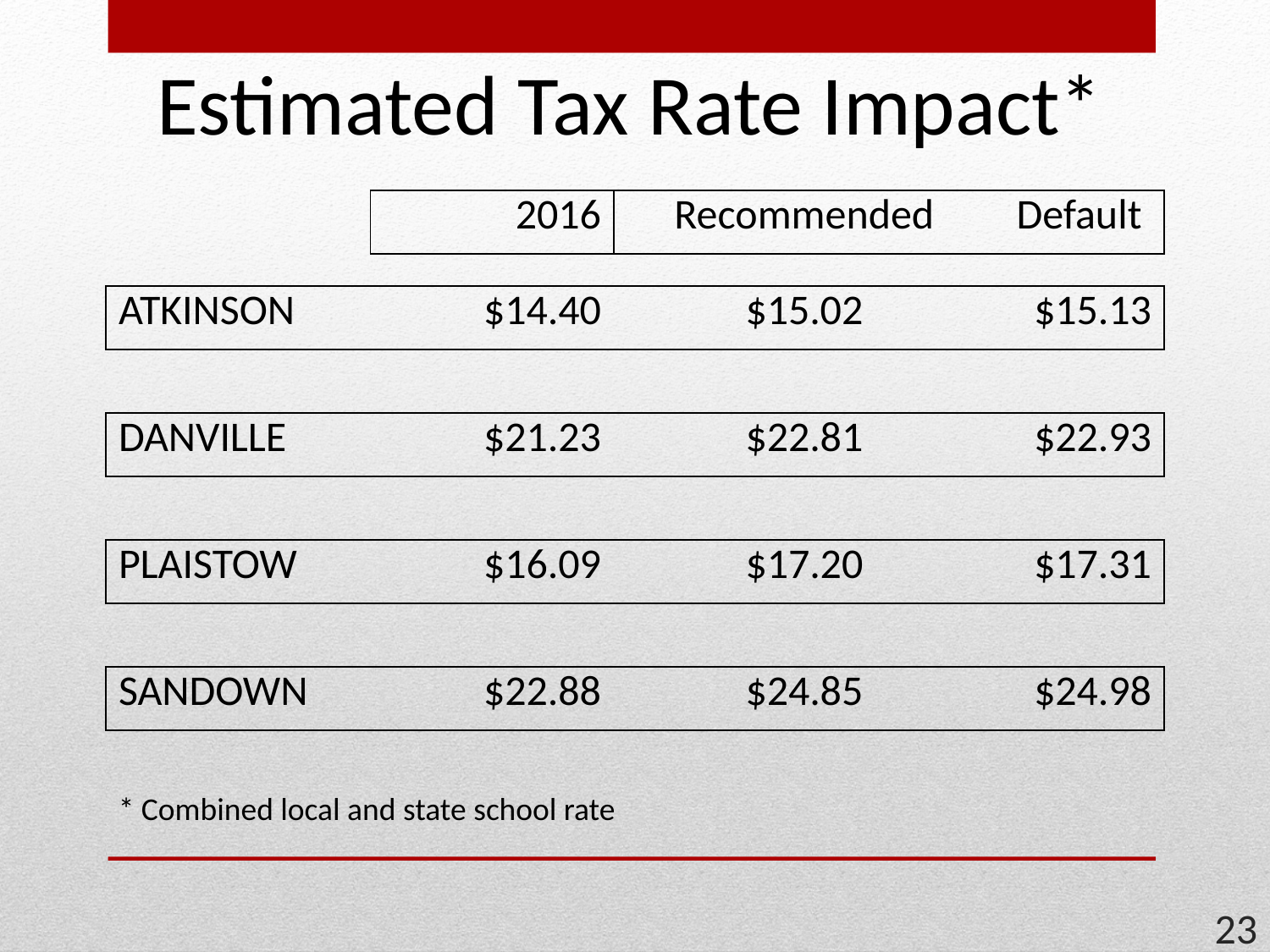

# Estimated Tax Rate Impact*
|  | 2016 | Recommended | Default |
| --- | --- | --- | --- |
|  |  |  |  |
| ATKINSON | $14.40 | $15.02 | $15.13 |
|  |  |  |  |
| DANVILLE | $21.23 | $22.81 | $22.93 |
|  |  |  |  |
| PLAISTOW | $16.09 | $17.20 | $17.31 |
|  |  |  |  |
| SANDOWN | $22.88 | $24.85 | $24.98 |
* Combined local and state school rate
23